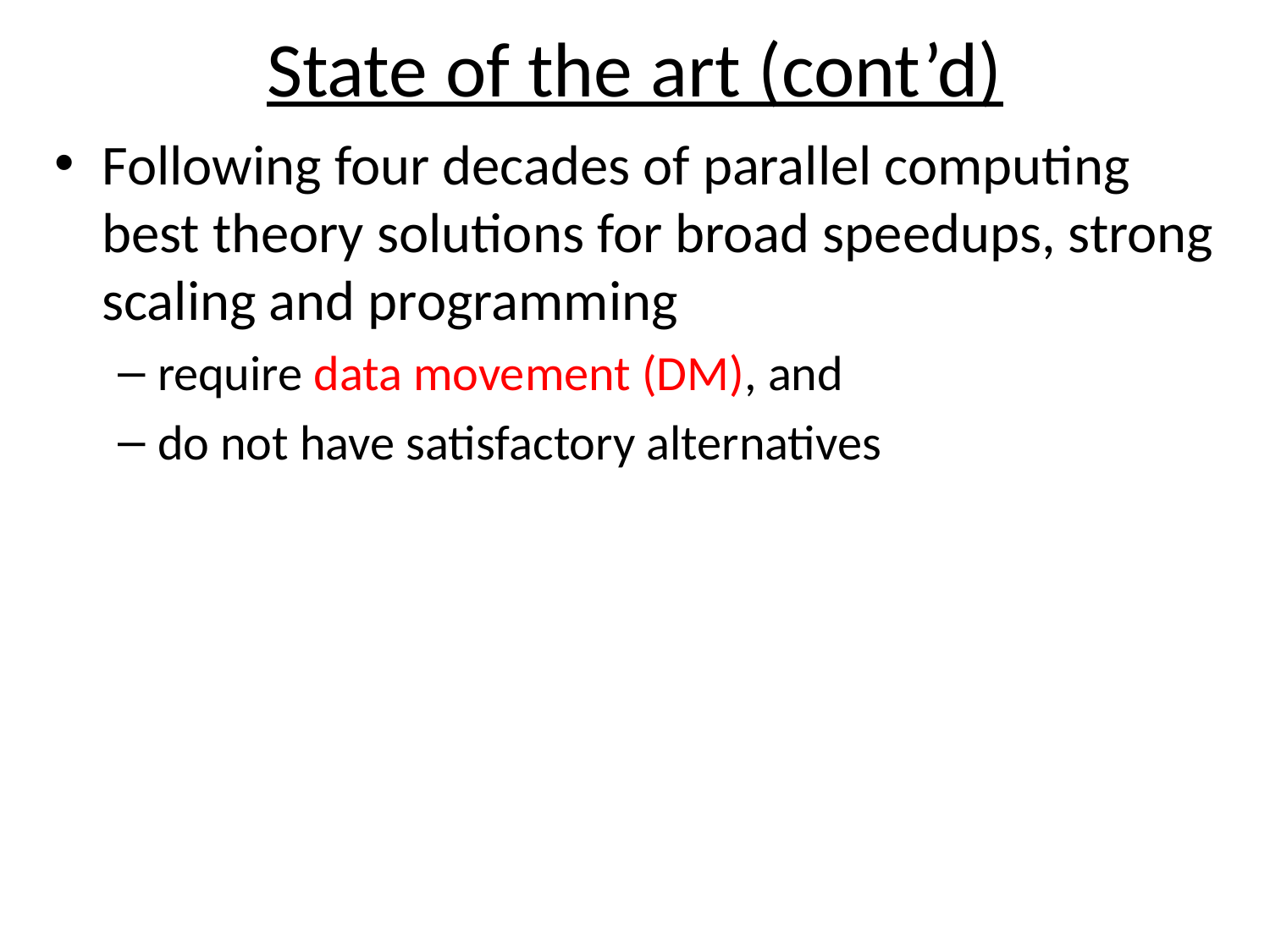

# State of the art (cont’d)
Following four decades of parallel computing best theory solutions for broad speedups, strong scaling and programming
require data movement (DM), and
do not have satisfactory alternatives